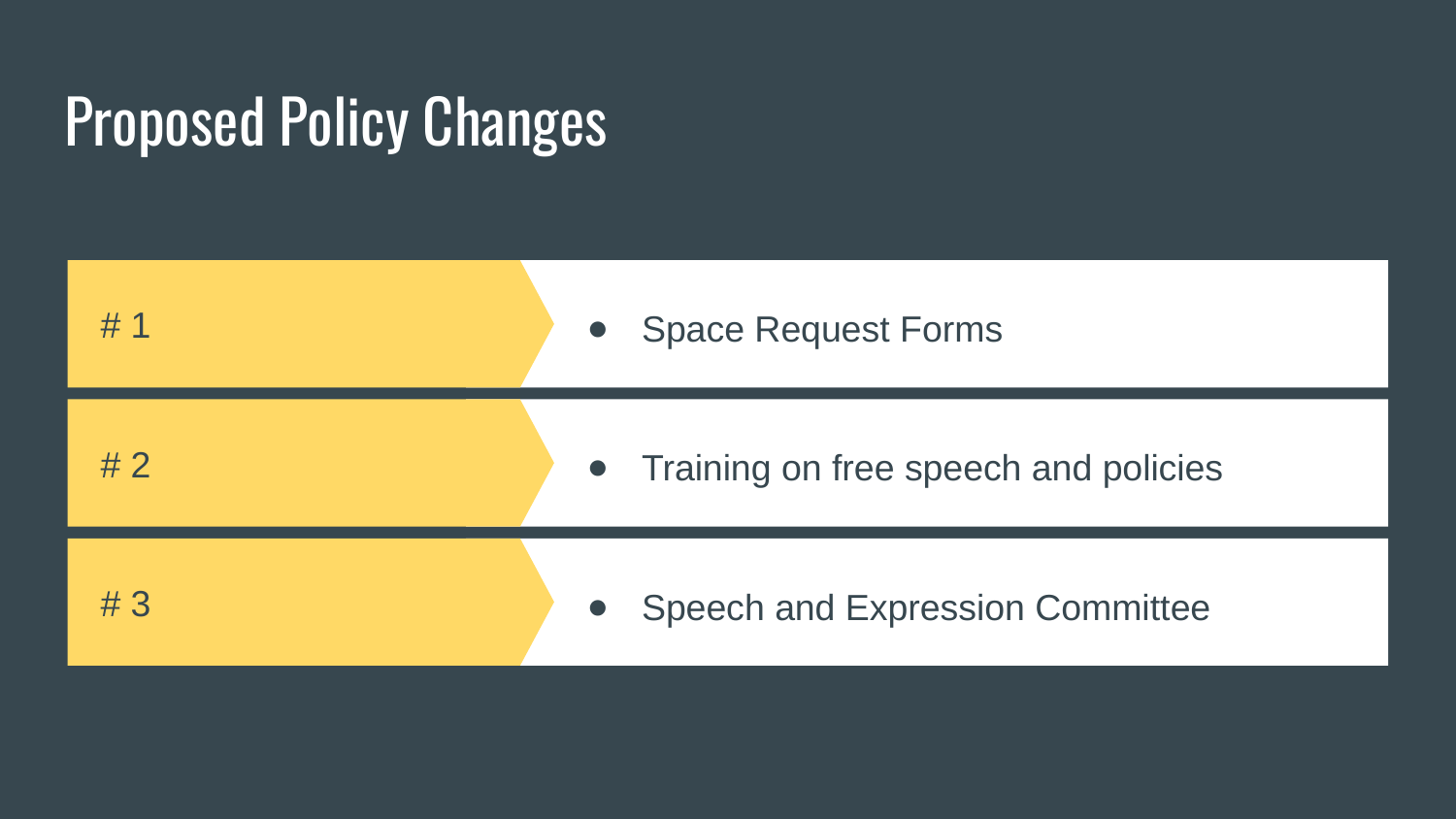

# Proposed Policy Changes

Space Request Forms
# 1

# 2
Training on free speech and policies

# 3
Speech and Expression Committee